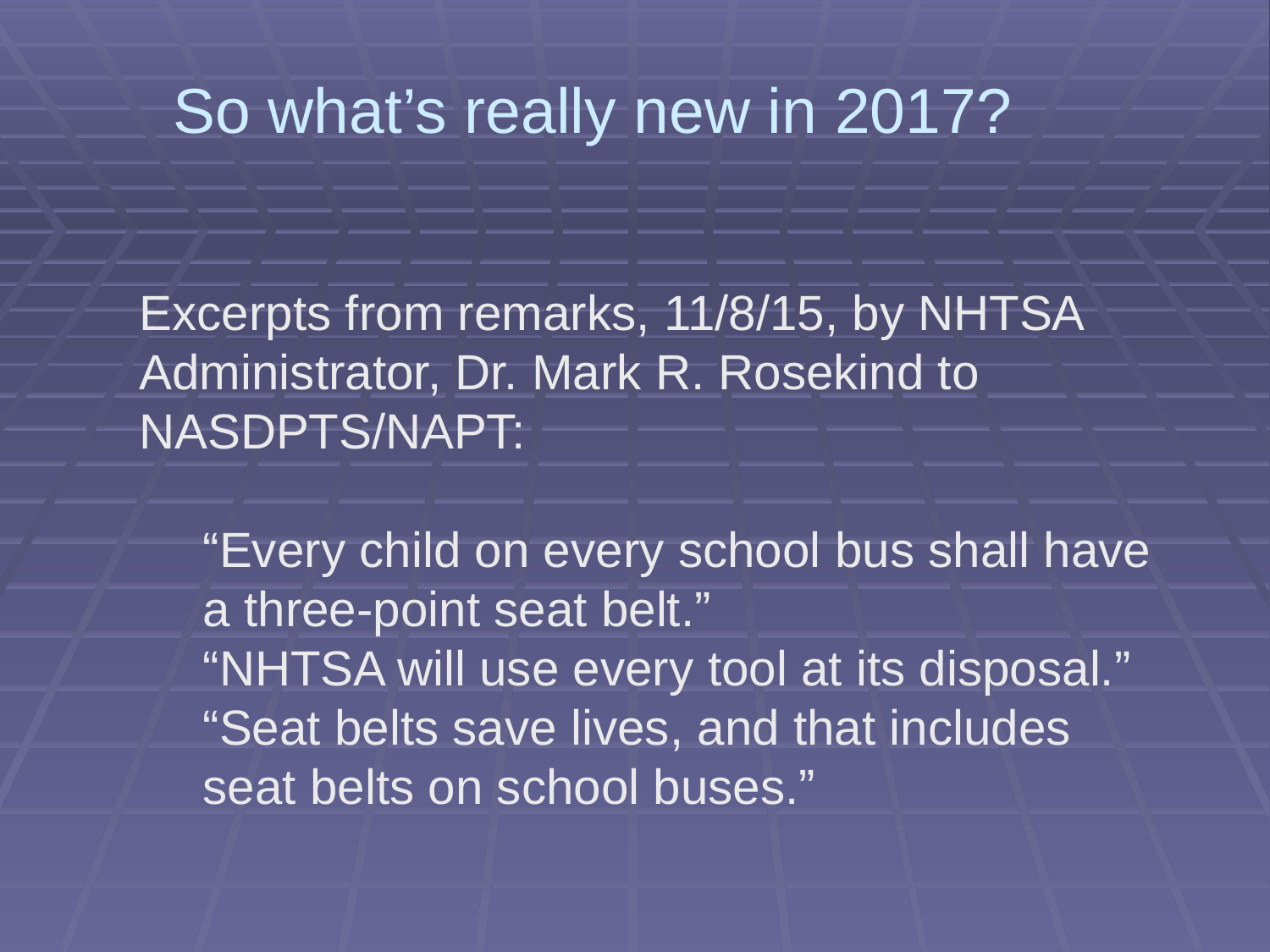

So what’s really new in 2017?
Excerpts from remarks, 11/8/15, by NHTSA Administrator, Dr. Mark R. Rosekind to NASDPTS/NAPT:

“Every child on every school bus shall have a three-point seat belt.”
“NHTSA will use every tool at its disposal.”
“Seat belts save lives, and that includes seat belts on school buses.”